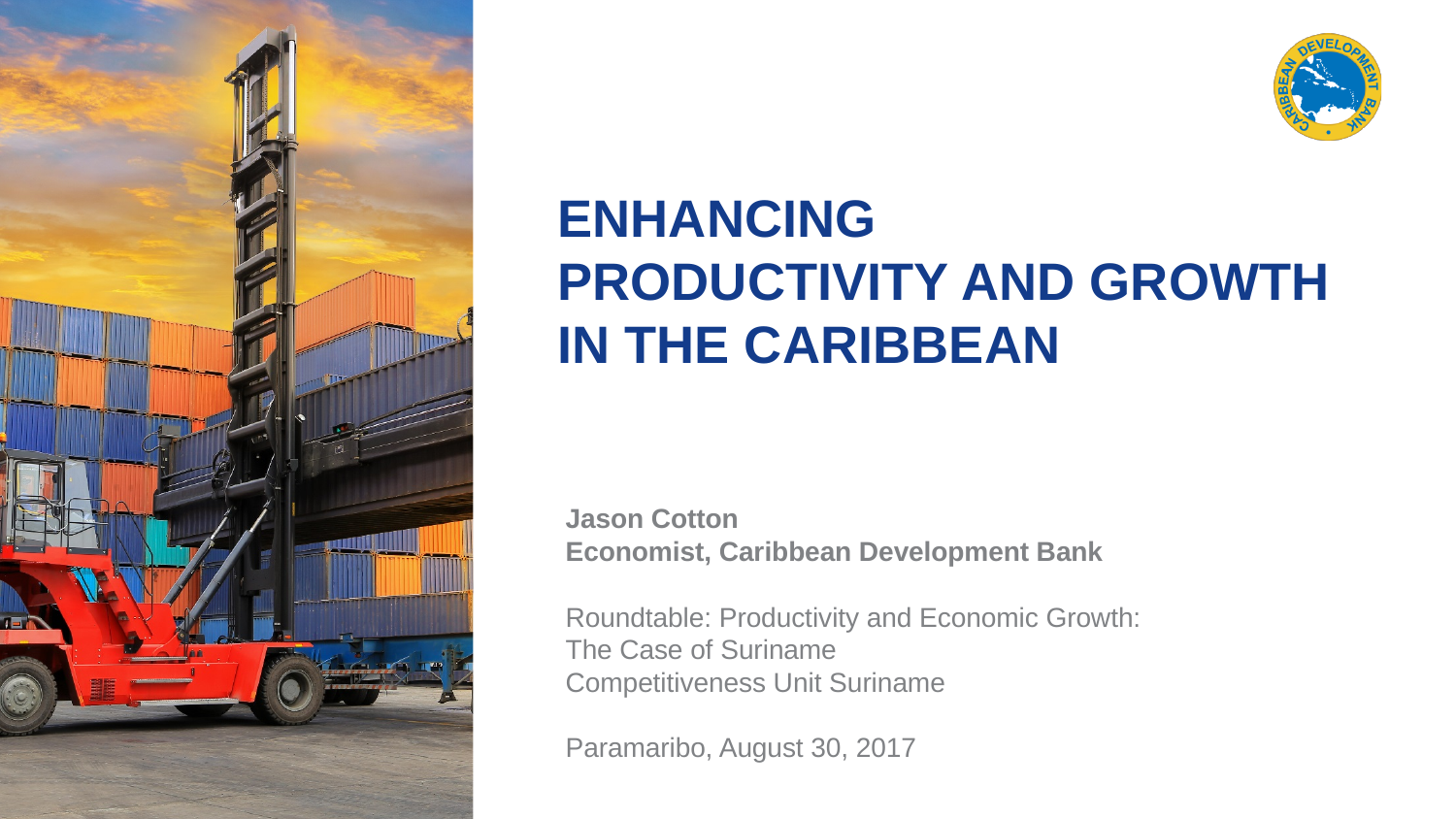

# ENHANCING PRODUCTIVITY AND GROWTH IN THE CARIBBEAN
Jason Cotton
Economist, Caribbean Development Bank

Roundtable: Productivity and Economic Growth:
The Case of Suriname
Competitiveness Unit Suriname

Paramaribo, August 30, 2017